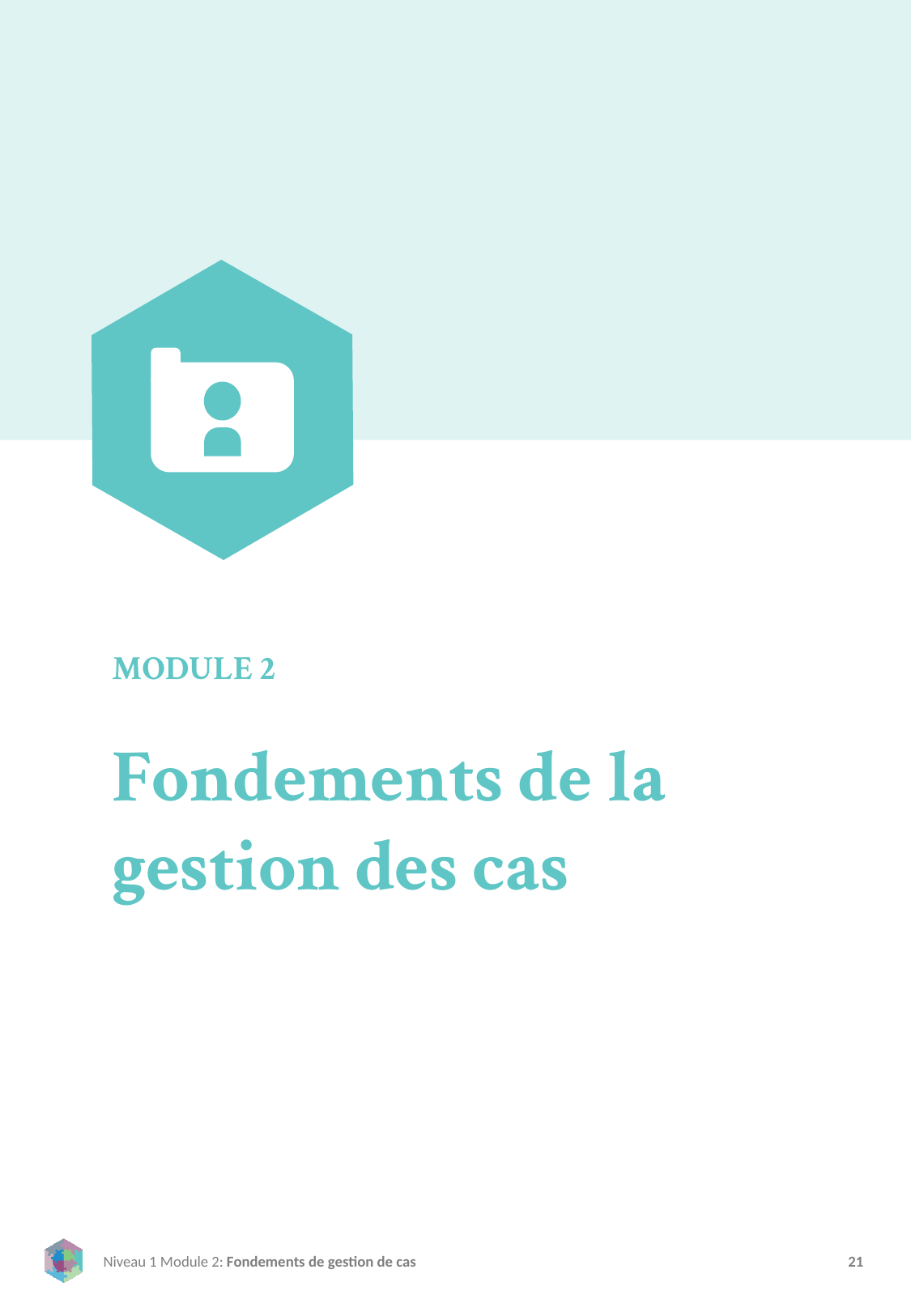

MODULE 2

Fondements de la gestion des cas